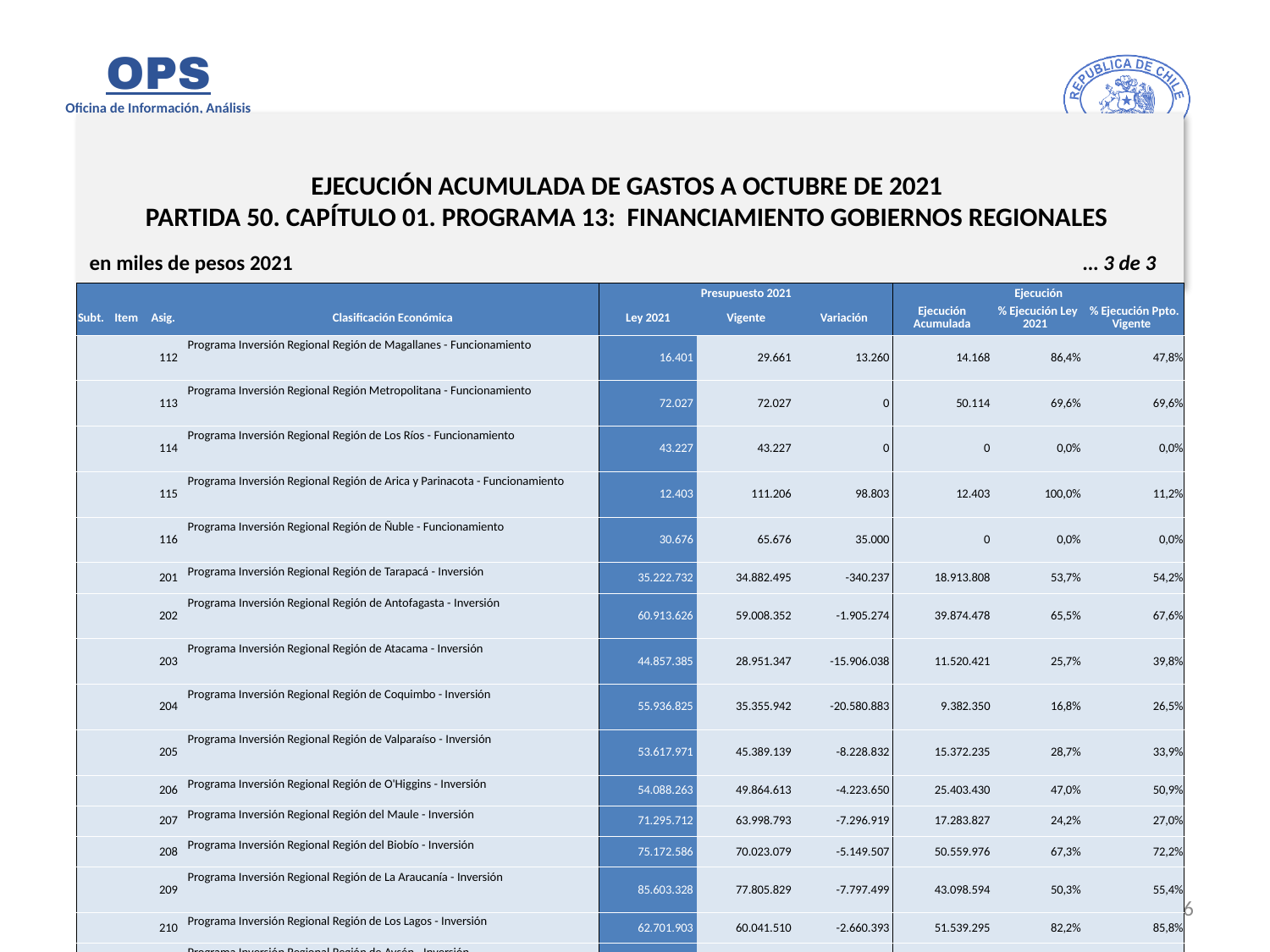

# EJECUCIÓN ACUMULADA DE GASTOS A OCTUBRE DE 2021 PARTIDA 50. CAPÍTULO 01. PROGRAMA 13:  FINANCIAMIENTO GOBIERNOS REGIONALES
en miles de pesos 2021                                                                                                                                                                   … 3 de 3
|  |  |  |  | Presupuesto 2021 |  |  | Ejecución |  |  |
| --- | --- | --- | --- | --- | --- | --- | --- | --- | --- |
| Subt. | Item | Asig. | Clasificación Económica | Ley 2021 | Vigente | Variación | Ejecución Acumulada | % Ejecución Ley 2021 | % Ejecución Ppto. Vigente |
|  |  | 112 | Programa Inversión Regional Región de Magallanes - Funcionamiento | 16.401 | 29.661 | 13.260 | 14.168 | 86,4% | 47,8% |
|  |  | 113 | Programa Inversión Regional Región Metropolitana - Funcionamiento | 72.027 | 72.027 | 0 | 50.114 | 69,6% | 69,6% |
|  |  | 114 | Programa Inversión Regional Región de Los Ríos - Funcionamiento | 43.227 | 43.227 | 0 | 0 | 0,0% | 0,0% |
|  |  | 115 | Programa Inversión Regional Región de Arica y Parinacota - Funcionamiento | 12.403 | 111.206 | 98.803 | 12.403 | 100,0% | 11,2% |
|  |  | 116 | Programa Inversión Regional Región de Ñuble - Funcionamiento | 30.676 | 65.676 | 35.000 | 0 | 0,0% | 0,0% |
|  |  | 201 | Programa Inversión Regional Región de Tarapacá - Inversión | 35.222.732 | 34.882.495 | -340.237 | 18.913.808 | 53,7% | 54,2% |
|  |  | 202 | Programa Inversión Regional Región de Antofagasta - Inversión | 60.913.626 | 59.008.352 | -1.905.274 | 39.874.478 | 65,5% | 67,6% |
|  |  | 203 | Programa Inversión Regional Región de Atacama - Inversión | 44.857.385 | 28.951.347 | -15.906.038 | 11.520.421 | 25,7% | 39,8% |
|  |  | 204 | Programa Inversión Regional Región de Coquimbo - Inversión | 55.936.825 | 35.355.942 | -20.580.883 | 9.382.350 | 16,8% | 26,5% |
|  |  | 205 | Programa Inversión Regional Región de Valparaíso - Inversión | 53.617.971 | 45.389.139 | -8.228.832 | 15.372.235 | 28,7% | 33,9% |
|  |  | 206 | Programa Inversión Regional Región de O'Higgins - Inversión | 54.088.263 | 49.864.613 | -4.223.650 | 25.403.430 | 47,0% | 50,9% |
|  |  | 207 | Programa Inversión Regional Región del Maule - Inversión | 71.295.712 | 63.998.793 | -7.296.919 | 17.283.827 | 24,2% | 27,0% |
|  |  | 208 | Programa Inversión Regional Región del Biobío - Inversión | 75.172.586 | 70.023.079 | -5.149.507 | 50.559.976 | 67,3% | 72,2% |
|  |  | 209 | Programa Inversión Regional Región de La Araucanía - Inversión | 85.603.328 | 77.805.829 | -7.797.499 | 43.098.594 | 50,3% | 55,4% |
|  |  | 210 | Programa Inversión Regional Región de Los Lagos - Inversión | 62.701.903 | 60.041.510 | -2.660.393 | 51.539.295 | 82,2% | 85,8% |
|  |  | 211 | Programa Inversión Regional Región de Aysén - Inversión | 34.591.721 | 21.630.198 | -12.961.523 | 11.239.766 | 32,5% | 52,0% |
|  |  | 212 | Programa Inversión Regional Región de Magallanes - Inversión | 36.386.096 | 33.349.655 | -3.036.441 | 24.365.787 | 67,0% | 73,1% |
|  |  | 213 | Programa Inversión Regional Región Metropolitana - Inversión | 96.943.206 | 95.537.441 | -1.405.765 | 82.056.056 | 84,6% | 85,9% |
|  |  | 214 | Programa Inversión Regional Región de Los Ríos - Inversión | 37.144.589 | 34.115.094 | -3.029.495 | 8.320.534 | 22,4% | 24,4% |
|  |  | 215 | Programa Inversión Regional Región de Arica y Parinacota - Inversión | 24.119.377 | 18.958.345 | -5.161.032 | 7.370.802 | 30,6% | 38,9% |
|  |  | 216 | Programa Inversión Regional Región de Ñuble - Inversión | 47.348.379 | 45.249.945 | -2.098.434 | 10.257.793 | 21,7% | 22,7% |
|  |  | 217 | Programa Inversión Regional Región de Magallanes - FONDEMA | 4.721.945 | 4.721.945 | 0 | 0 | 0,0% | 0,0% |
26